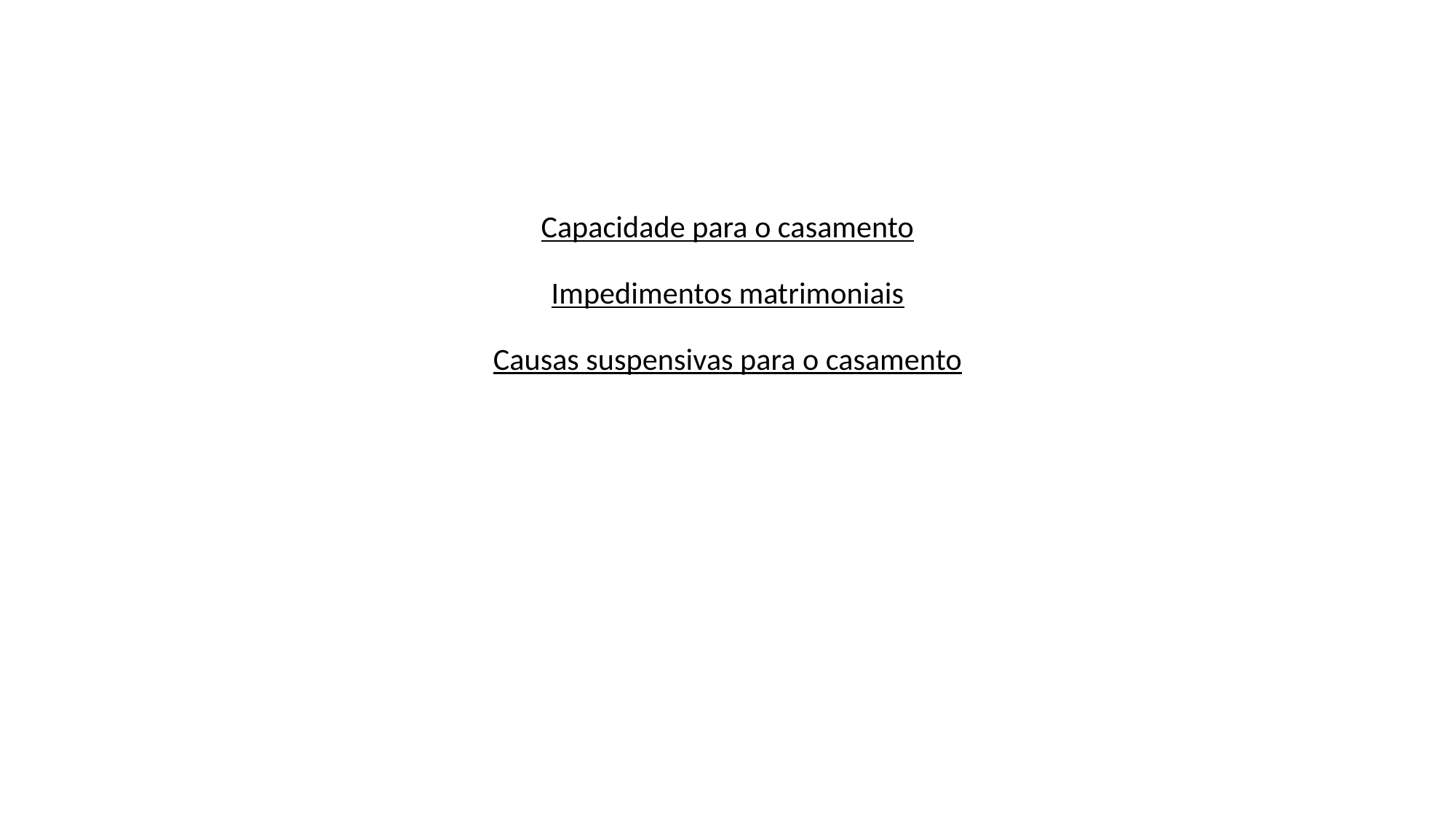

# Capacidade para o casamento Impedimentos matrimoniais Causas suspensivas para o casamento